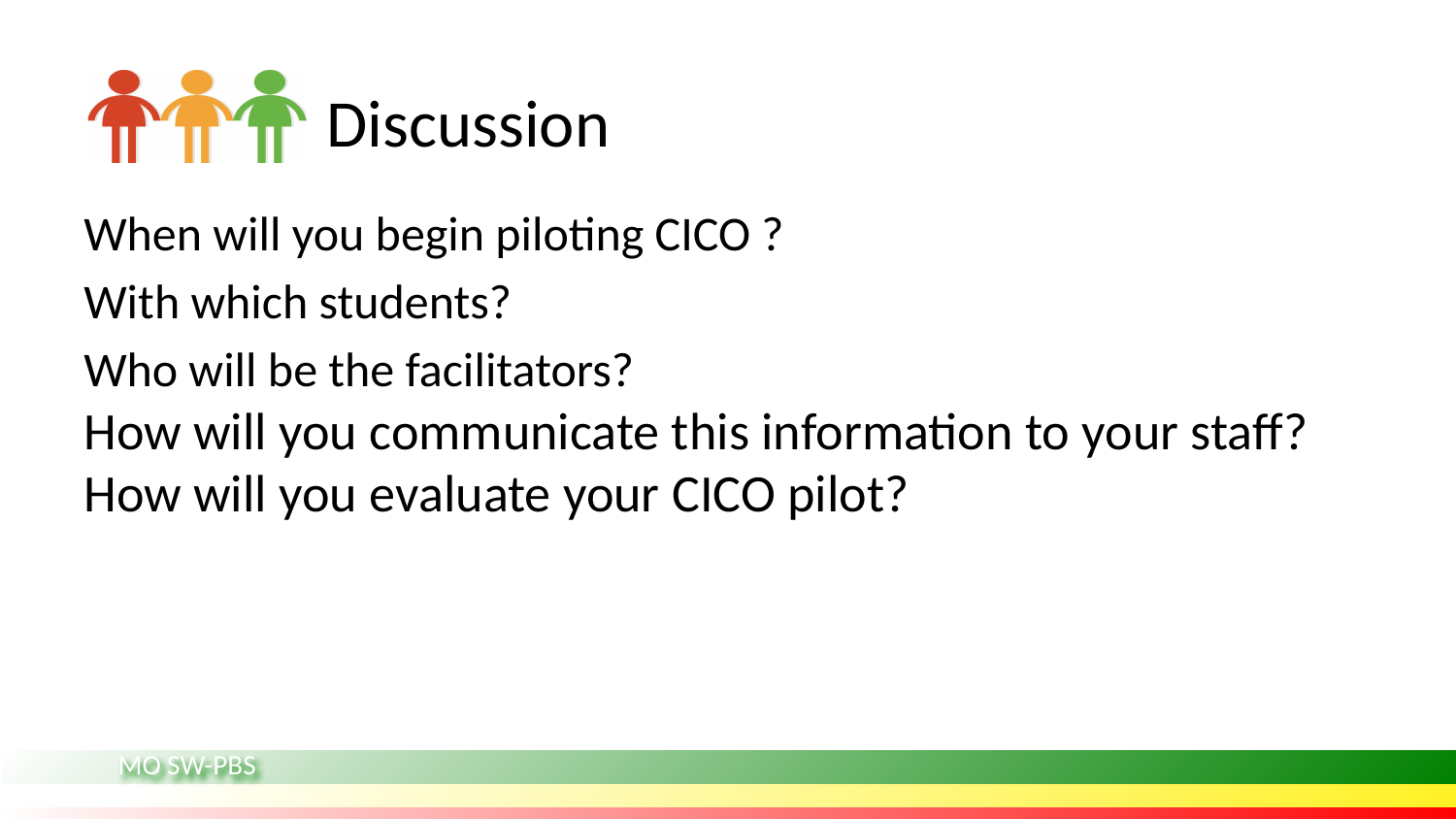

# Discussion
When will you begin piloting CICO ?
With which students?
Who will be the facilitators?
How will you communicate this information to your staff?
How will you evaluate your CICO pilot?